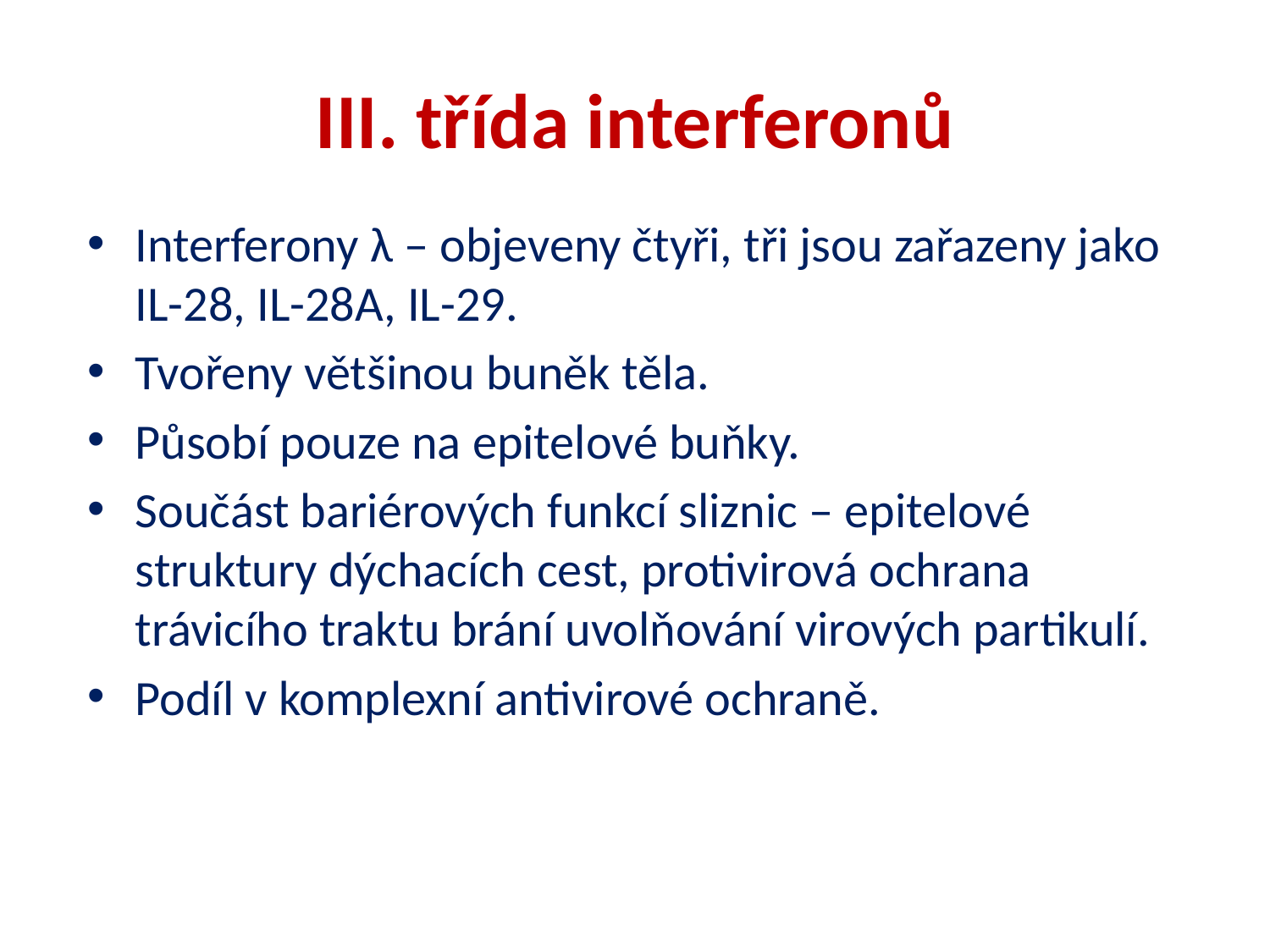

# III. třída interferonů
Interferony λ – objeveny čtyři, tři jsou zařazeny jako IL-28, IL-28A, IL-29.
Tvořeny většinou buněk těla.
Působí pouze na epitelové buňky.
Součást bariérových funkcí sliznic – epitelové struktury dýchacích cest, protivirová ochrana trávicího traktu brání uvolňování virových partikulí.
Podíl v komplexní antivirové ochraně.